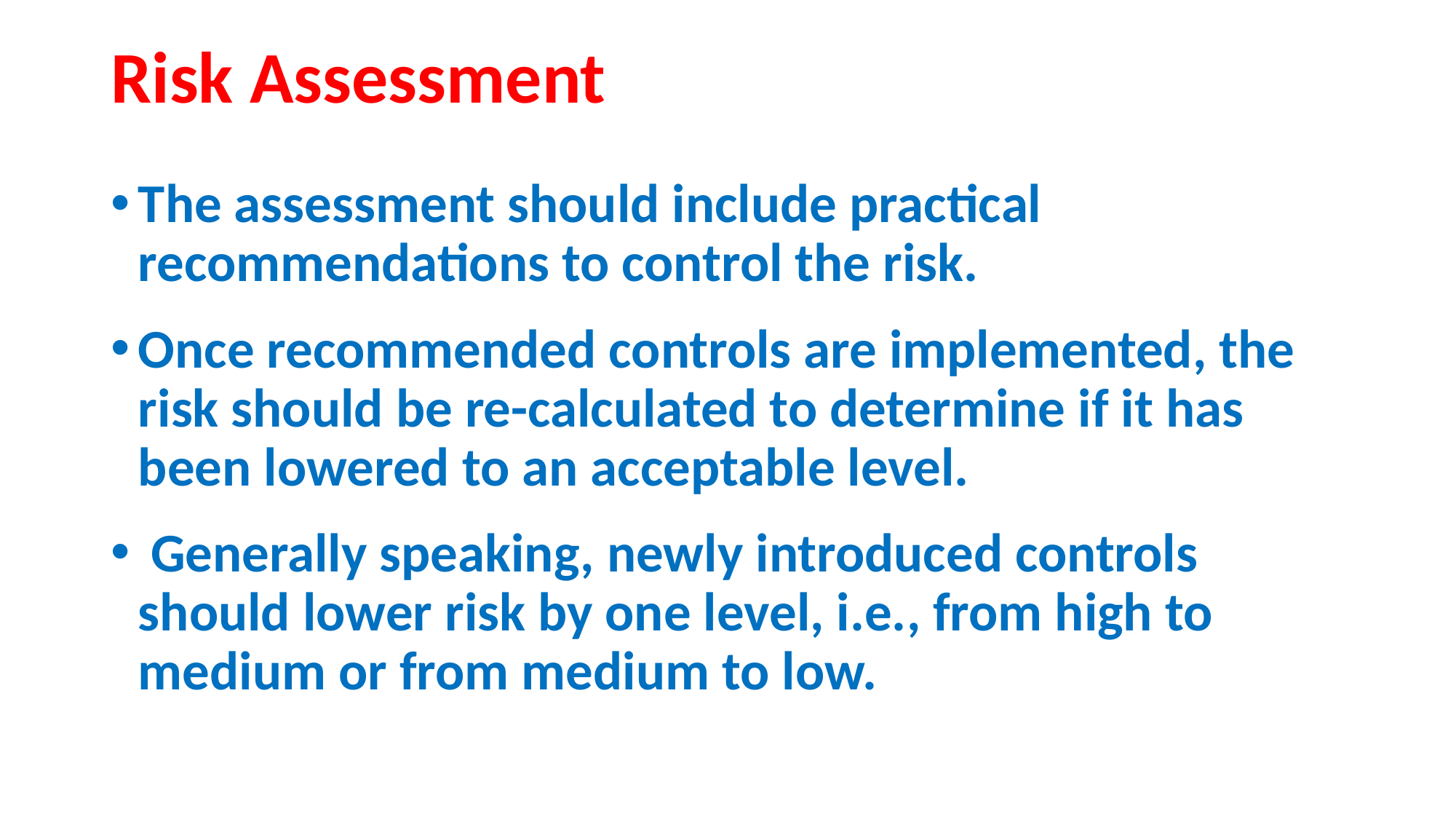

# Risk Assessment
The assessment should include practical recommendations to control the risk.
Once recommended controls are implemented, the risk should be re-calculated to determine if it has been lowered to an acceptable level.
 Generally speaking, newly introduced controls should lower risk by one level, i.e., from high to medium or from medium to low.